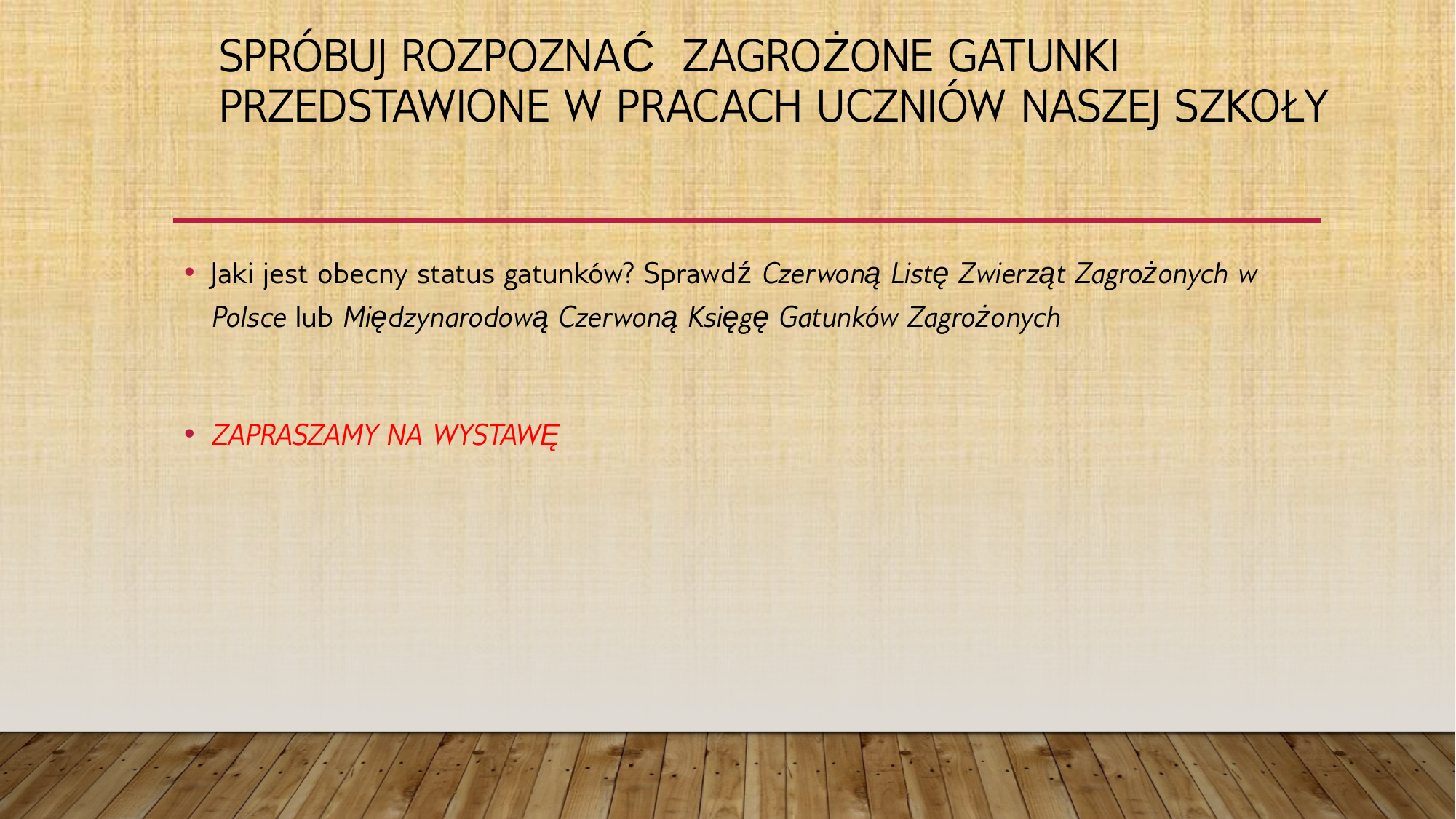

# Spróbuj rozpoznać  zagrożone gatunki przedstawione w pracach uczniów naszej szkoły
Jaki jest obecny status gatunków? Sprawdź Czerwoną Listę Zwierząt Zagrożonych w Polsce lub Międzynarodową Czerwoną Księgę Gatunków Zagrożonych

ZAPRASZAMY NA WYSTAWĘ